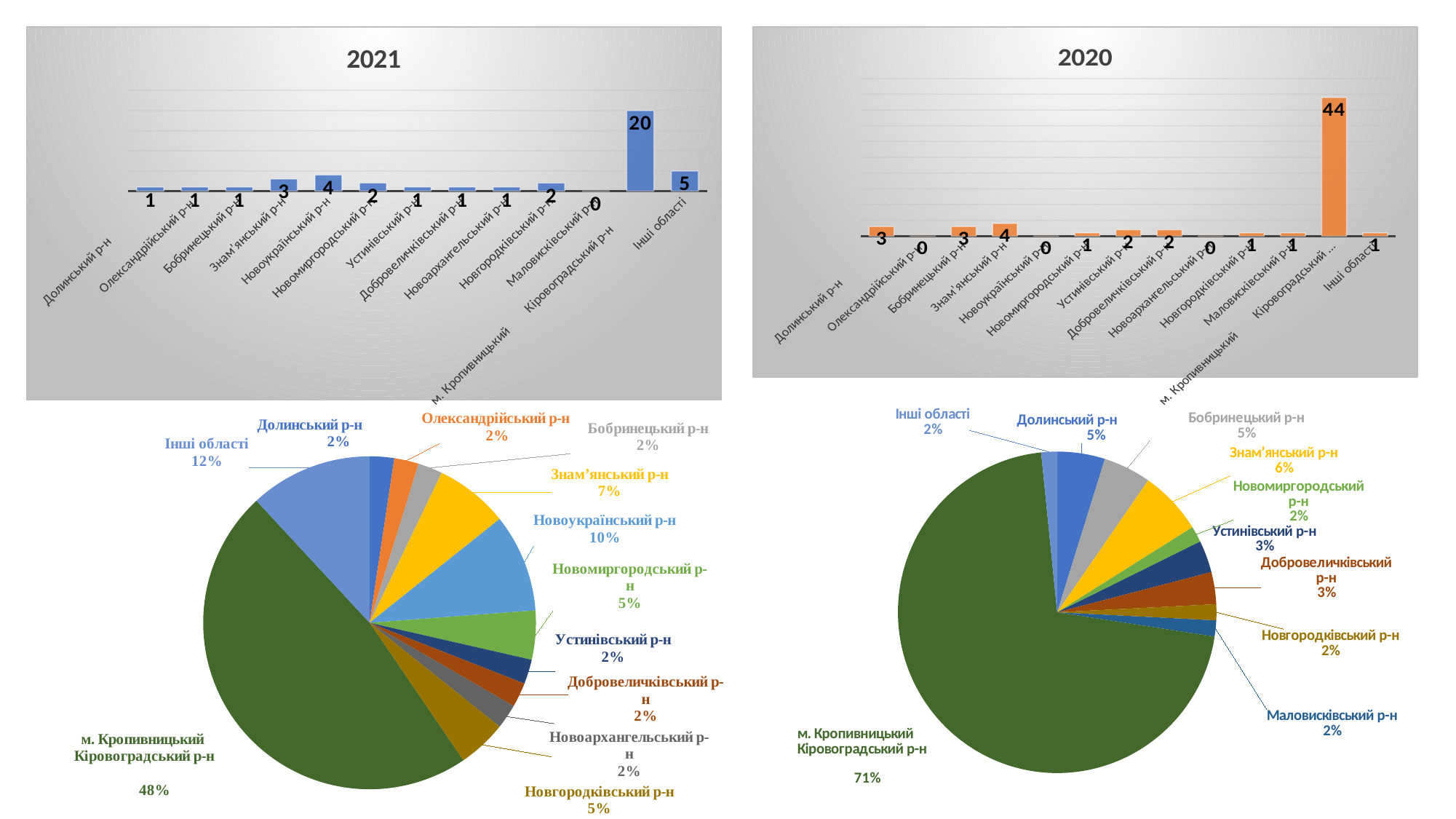

### Chart:

| Category | 2020 |
|---|---|
| Долинський р-н                  | 3.0 |
| Олександрійський р-н  | 0.0 |
| Бобринецький р-н | 3.0 |
| Знам’янський р-н | 4.0 |
| Новоукраїнський р-н | 0.0 |
| Новомиргородський р-н | 1.0 |
| Устинівський р-н | 2.0 |
| Добровеличківський р-н | 2.0 |
| Новоархангельський р-н | 0.0 |
| Новгородківський р-н | 1.0 |
| Маловисківський р-н | 1.0 |
| м. Кропивницький        Кіровоградський р-н             | 44.0 |
| Інші області | 1.0 |

### Chart:

| Category | 2021 |
|---|---|
| Долинський р-н                  | 1.0 |
| Олександрійський р-н  | 1.0 |
| Бобринецький р-н | 1.0 |
| Знам’янський р-н | 3.0 |
| Новоукраїнський р-н | 4.0 |
| Новомиргородський р-н | 2.0 |
| Устинівський р-н | 1.0 |
| Добровеличківський р-н | 1.0 |
| Новоархангельський р-н | 1.0 |
| Новгородківський р-н | 2.0 |
| Маловисківський р-н | 0.0 |
| м. Кропивницький        Кіровоградський р-н             | 20.0 |
| Інші області | 5.0 |

### Chart

| Category | 2020 |
|---|---|
| Долинський р-н                  | 3.0 |
| Олександрійський р-н  | 0.0 |
| Бобринецький р-н | 3.0 |
| Знам’янський р-н | 4.0 |
| Новоукраїнський р-н | 0.0 |
| Новомиргородський р-н | 1.0 |
| Устинівський р-н | 2.0 |
| Добровеличківський р-н | 2.0 |
| Новоархангельський р-н | 0.0 |
| Новгородківський р-н | 1.0 |
| Маловисківський р-н | 1.0 |
| м. Кропивницький        Кіровоградський р-н             | 44.0 |
| Інші області | 1.0 |

### Chart

| Category | 2021 |
|---|---|
| Долинський р-н                  | 1.0 |
| Олександрійський р-н  | 1.0 |
| Бобринецький р-н | 1.0 |
| Знам’янський р-н | 3.0 |
| Новоукраїнський р-н | 4.0 |
| Новомиргородський р-н | 2.0 |
| Устинівський р-н | 1.0 |
| Добровеличківський р-н | 1.0 |
| Новоархангельський р-н | 1.0 |
| Новгородківський р-н | 2.0 |
| Маловисківський р-н | 0.0 |
| м. Кропивницький        Кіровоградський р-н             | 20.0 |
| Інші області | 5.0 |